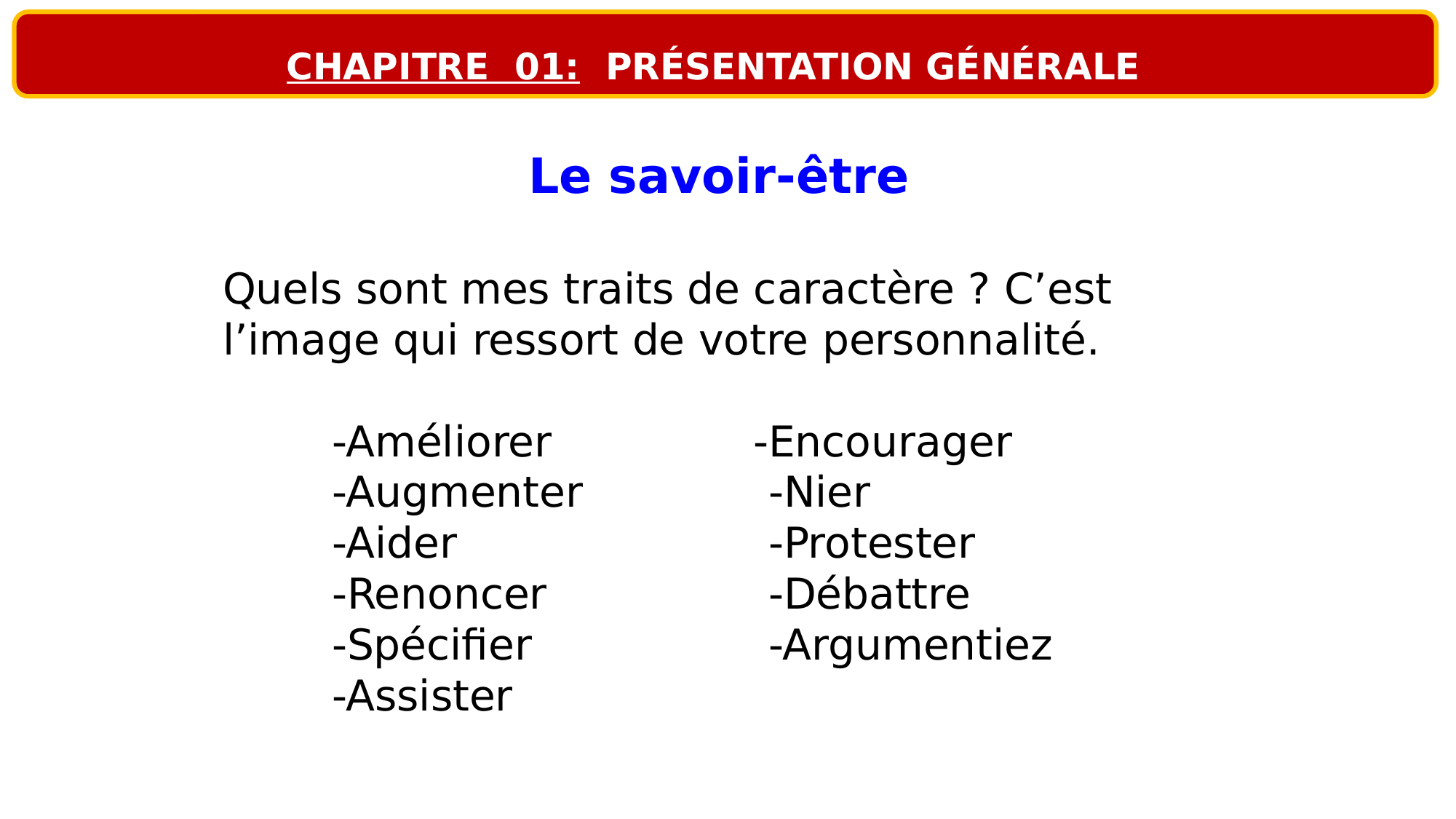

CHAPITRE  01:  PRÉSENTATION GÉNÉRALE
Le savoir-être

Quels sont mes traits de caractère ? C’est l’image qui ressort de votre personnalité.

	-Améliorer	       -Encourager
	-Augmenter		-Nier
	-Aider			-Protester
	-Renoncer			-Débattre
	-Spécifier 			-Argumentiez
	-Assister